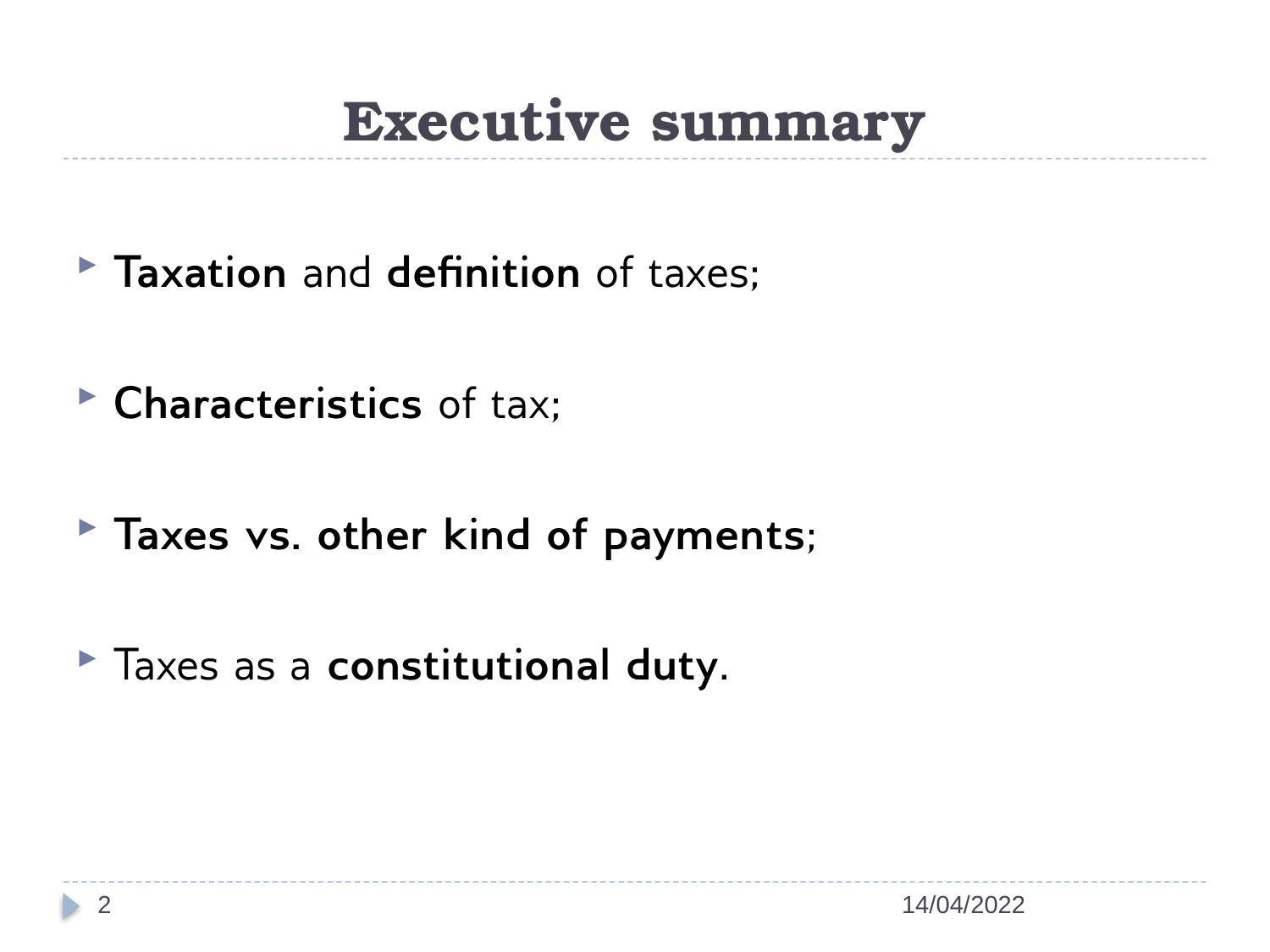

# Executive summary

Taxation and definition of taxes;

Characteristics of tax;

Taxes vs. other kind of payments;

Taxes as a constitutional duty.

2
14/04/2022